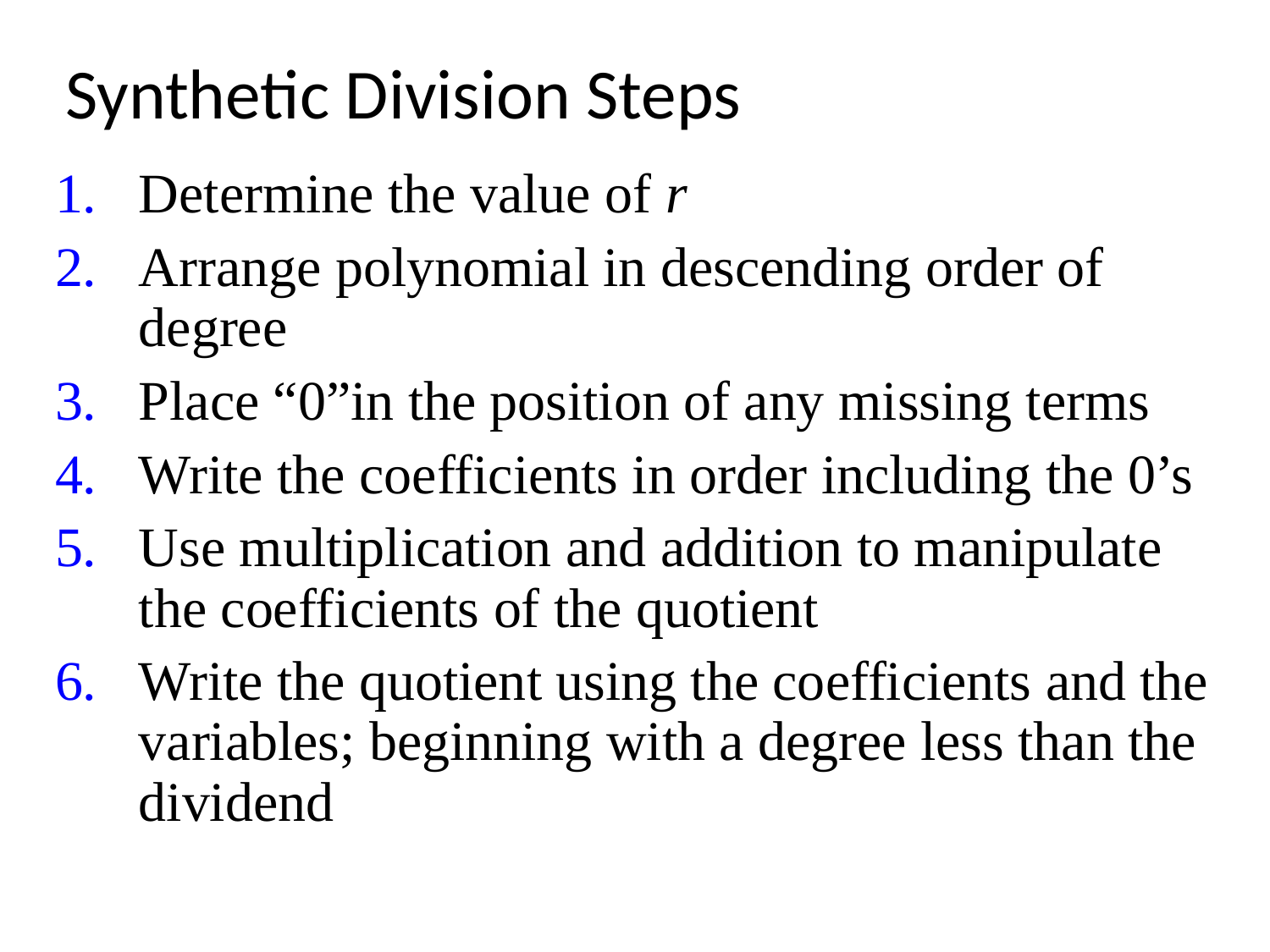

Synthetic Division Steps
Determine the value of r
Arrange polynomial in descending order of degree
Place “0”in the position of any missing terms
Write the coefficients in order including the 0’s
Use multiplication and addition to manipulate the coefficients of the quotient
Write the quotient using the coefficients and the variables; beginning with a degree less than the dividend